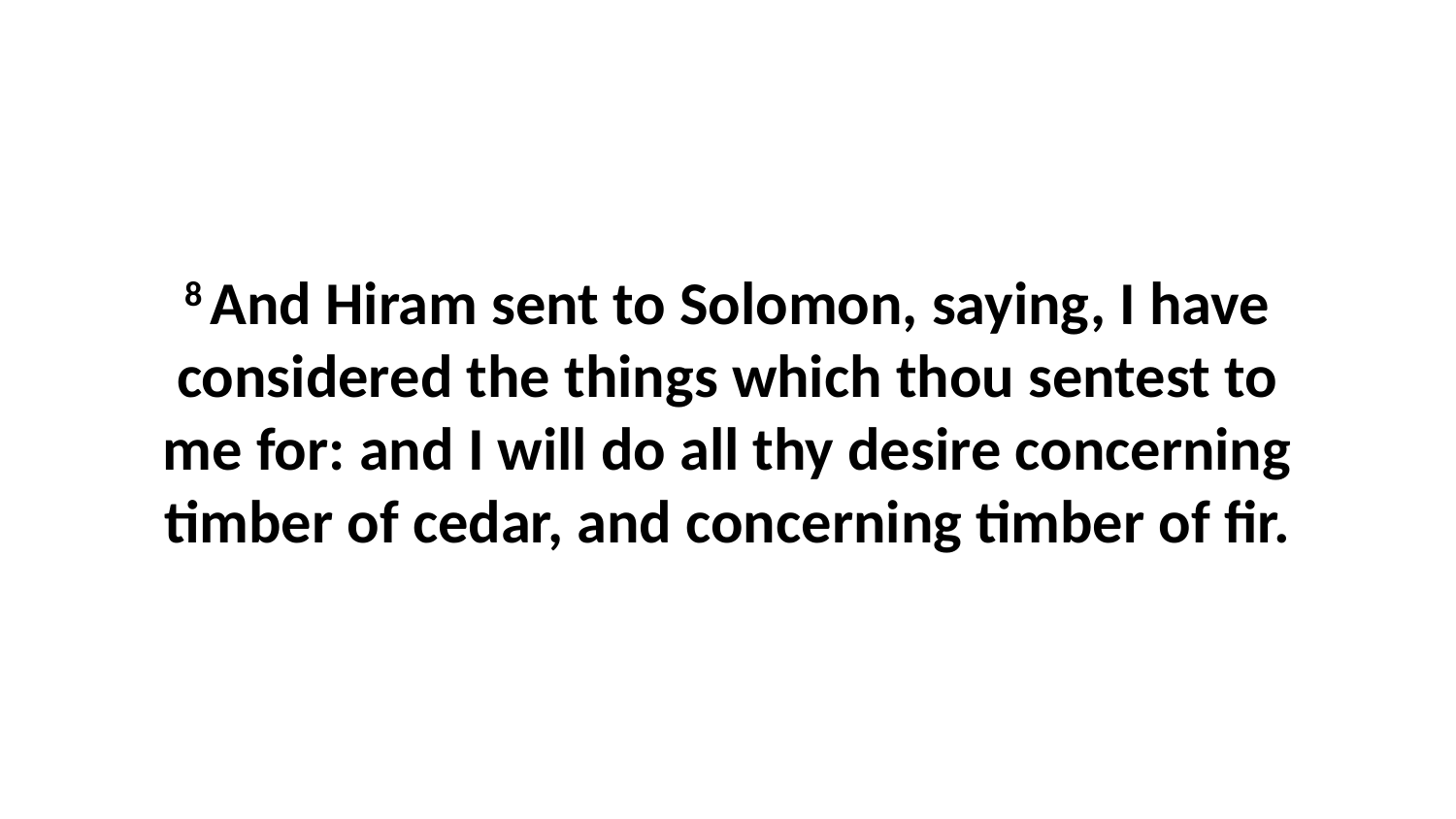

8 And Hiram sent to Solomon, saying, I have considered the things which thou sentest to me for: and I will do all thy desire concerning timber of cedar, and concerning timber of fir.